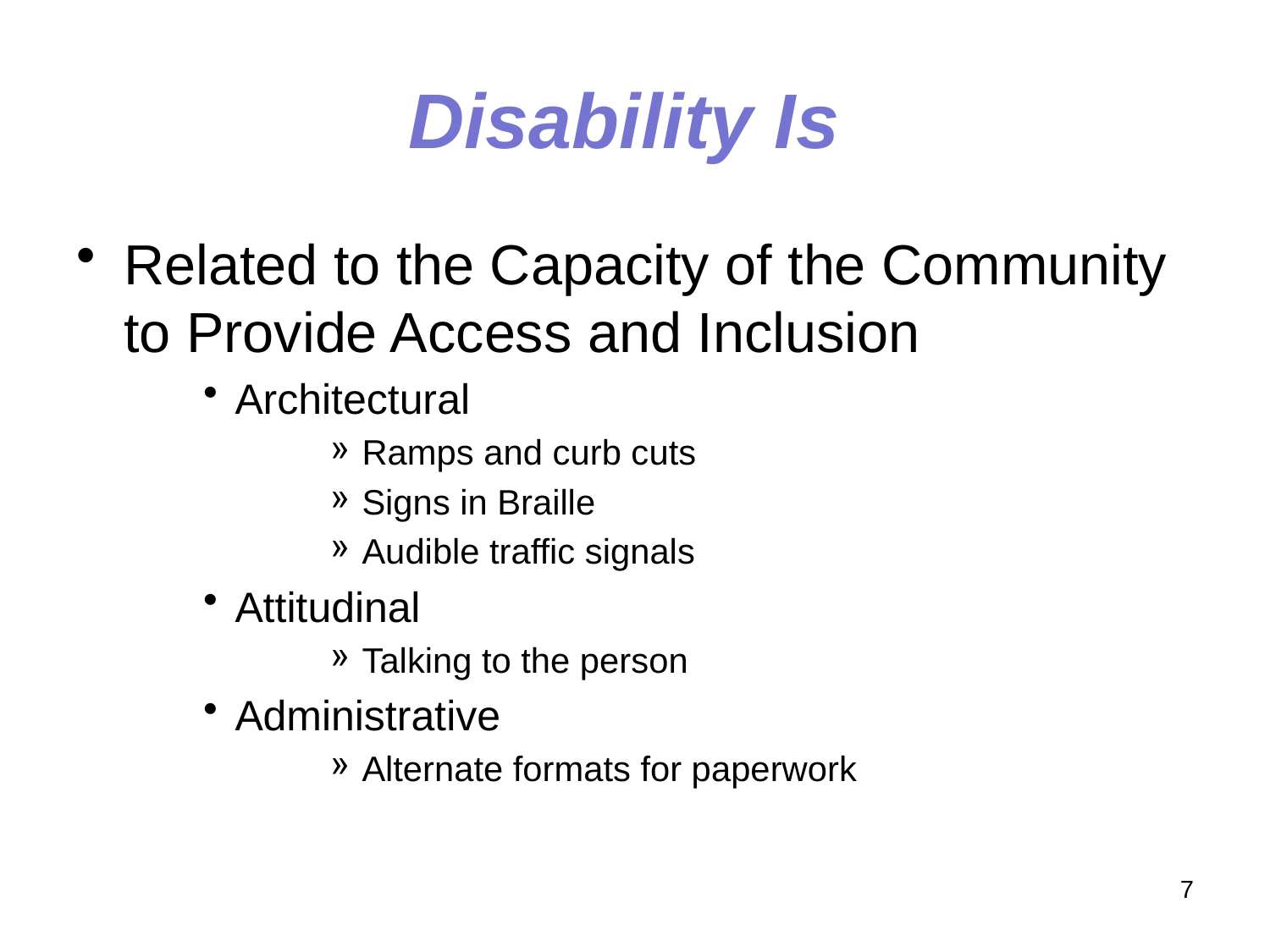

# Disability Is
Related to the Capacity of the Community to Provide Access and Inclusion
Architectural
Ramps and curb cuts
Signs in Braille
Audible traffic signals
Attitudinal
Talking to the person
Administrative
Alternate formats for paperwork
7